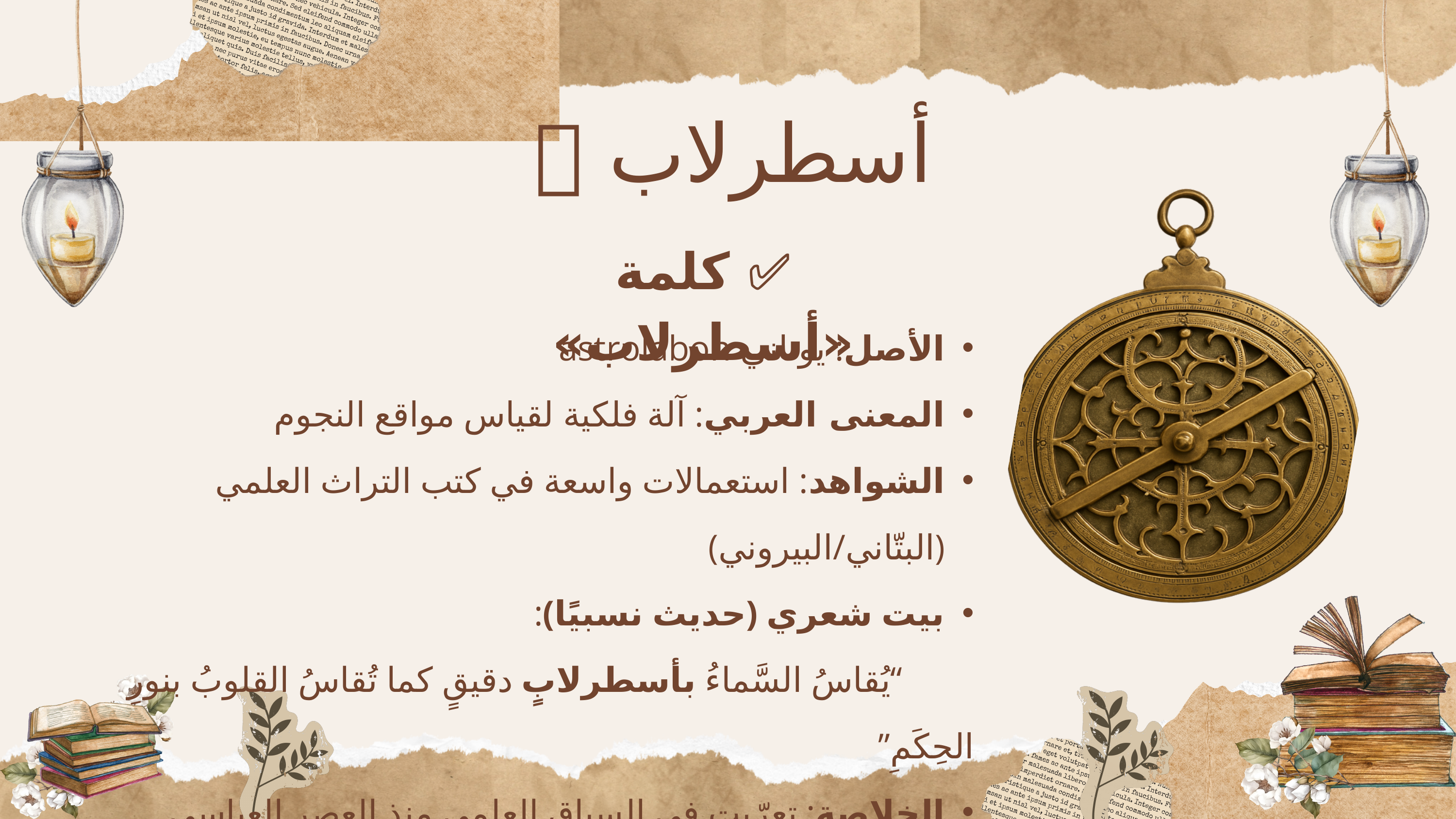

أسطرلاب 🧭

✅ كلمة «أسطرلاب»
الأصل: يوناني astrolabon
المعنى العربي: آلة فلكية لقياس مواقع النجوم
الشواهد: استعمالات واسعة في كتب التراث العلمي (البتّاني/البيروني)
بيت شعري (حديث نسبيًا):
        “يُقاسُ السَّماءُ بأسطرلابٍ دقيقٍ كما تُقاسُ القلوبُ بنورِ الحِكَمِ”
الخلاصة: تعرّبت في السياق العلمي منذ العصر العباسي